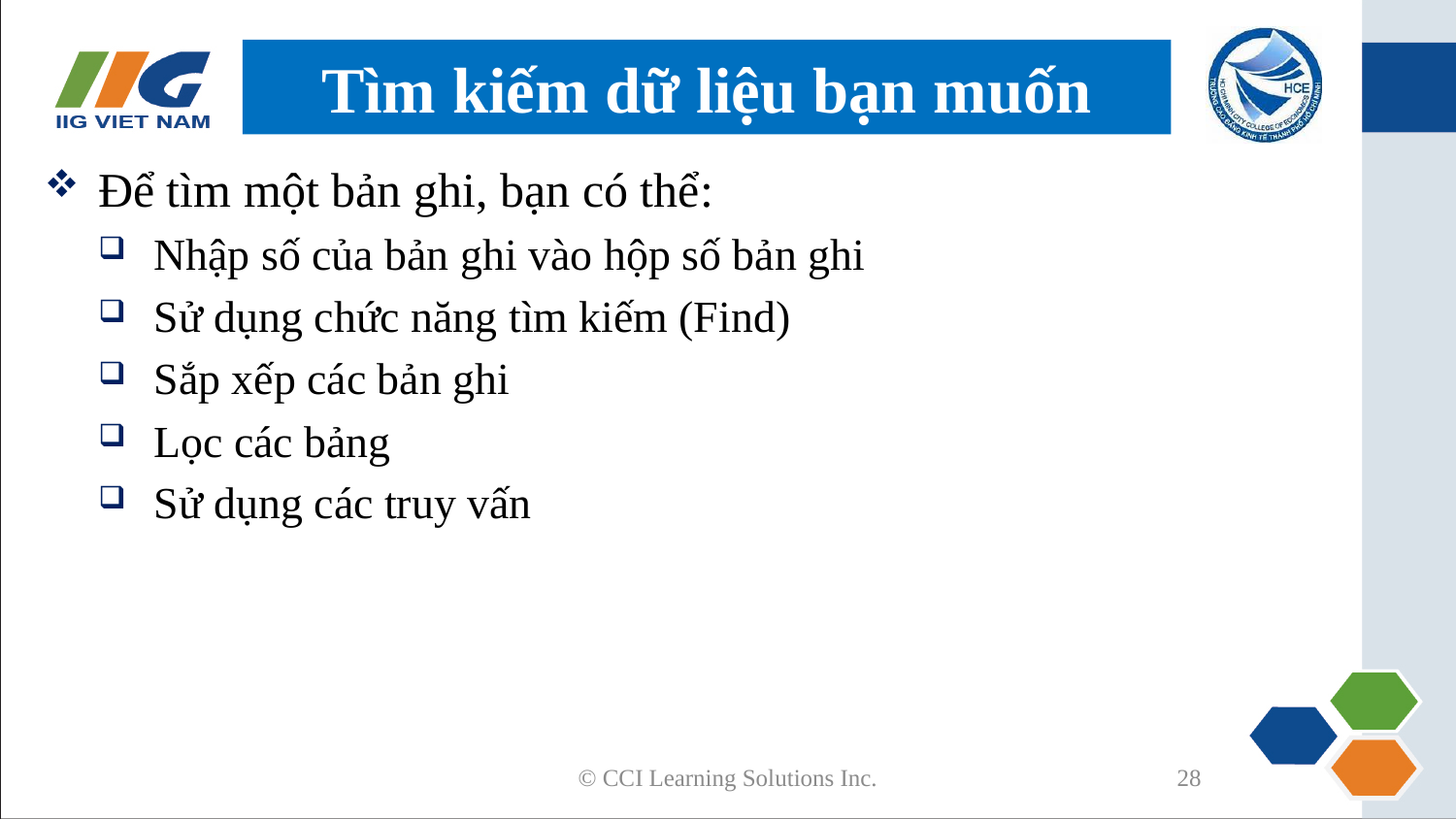

# Tìm kiếm dữ liệu bạn muốn
Để tìm một bản ghi, bạn có thể:
Nhập số của bản ghi vào hộp số bản ghi
Sử dụng chức năng tìm kiếm (Find)
Sắp xếp các bản ghi
Lọc các bảng
Sử dụng các truy vấn
© CCI Learning Solutions Inc.
28